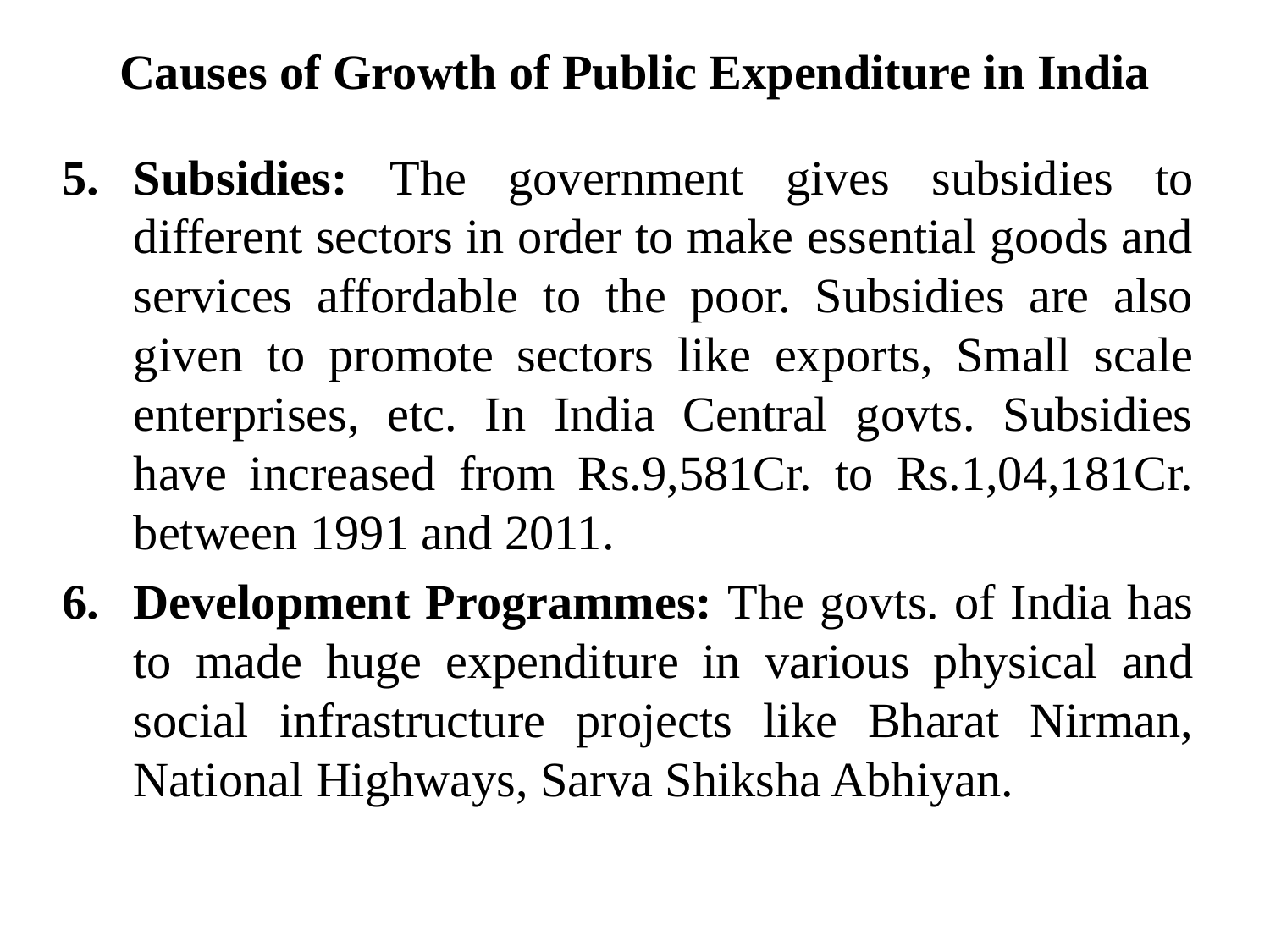

# Causes of Growth of Public Expenditure in India
Subsidies: The government gives subsidies to different sectors in order to make essential goods and services affordable to the poor. Subsidies are also given to promote sectors like exports, Small scale enterprises, etc. In India Central govts. Subsidies have increased from Rs.9,581Cr. to Rs.1,04,181Cr. between 1991 and 2011.
Development Programmes: The govts. of India has to made huge expenditure in various physical and social infrastructure projects like Bharat Nirman, National Highways, Sarva Shiksha Abhiyan.